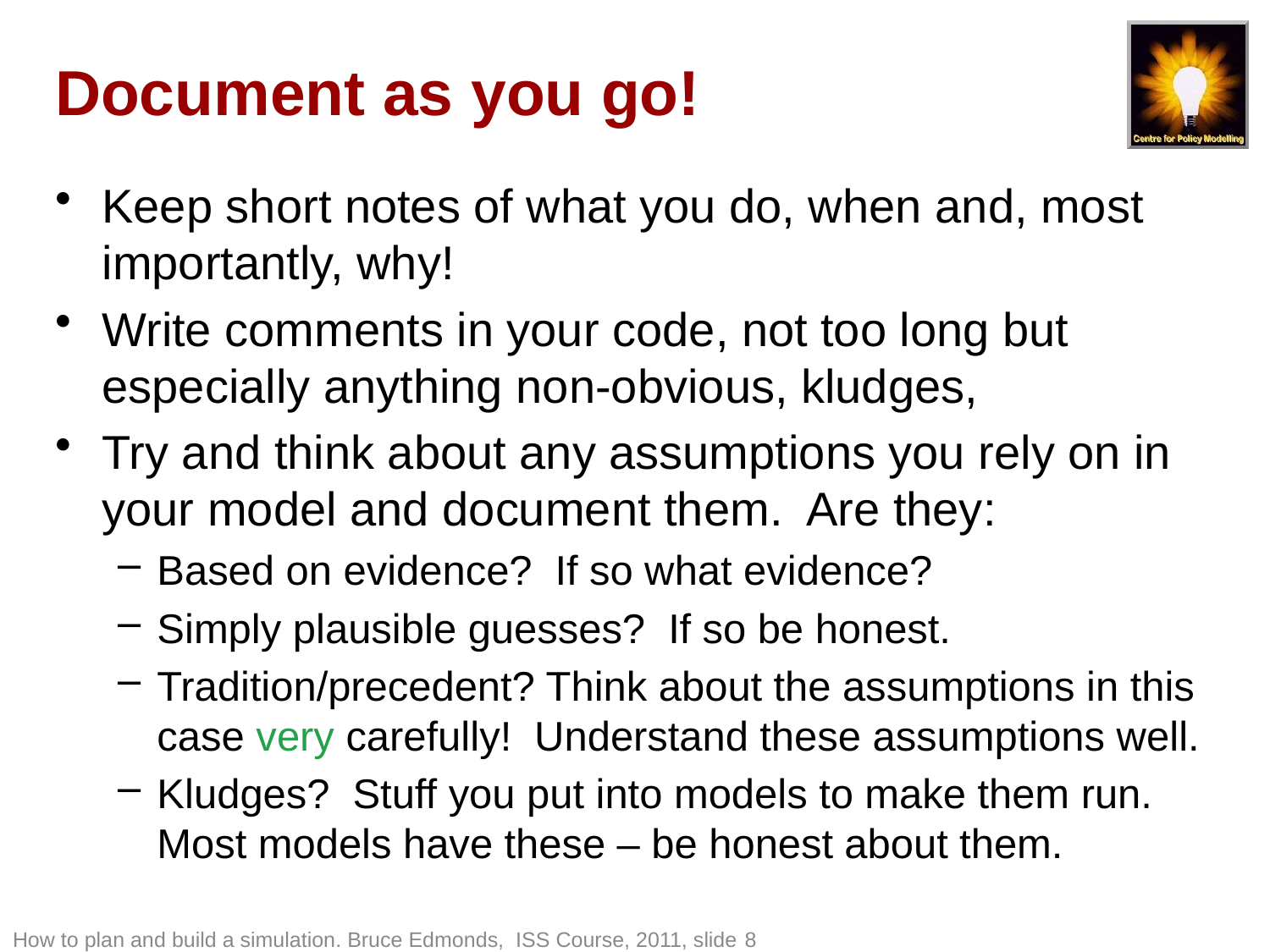

# Document as you go!
Keep short notes of what you do, when and, most importantly, why!
Write comments in your code, not too long but especially anything non-obvious, kludges,
Try and think about any assumptions you rely on in your model and document them.  Are they:
Based on evidence?  If so what evidence?
Simply plausible guesses?  If so be honest.
Tradition/precedent? Think about the assumptions in this case very carefully!  Understand these assumptions well.
Kludges?  Stuff you put into models to make them run.  Most models have these – be honest about them.
How to plan and build a simulation. Bruce Edmonds,  ISS Course, 2011, slide 8